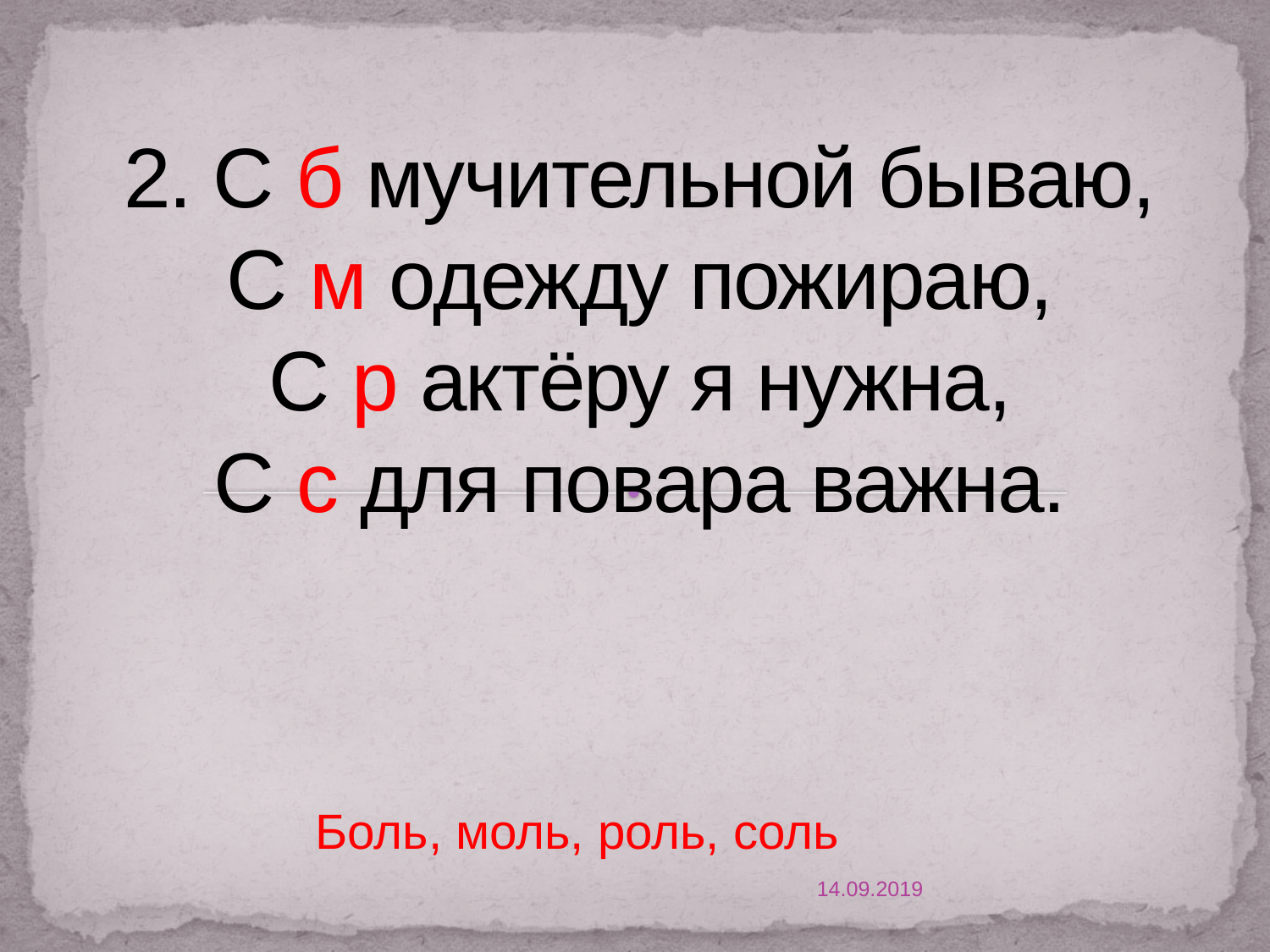

# 2. С б мучительной бываю, С м одежду пожираю, С р актёру я нужна, С с для повара важна.
Боль, моль, роль, соль
14.09.2019